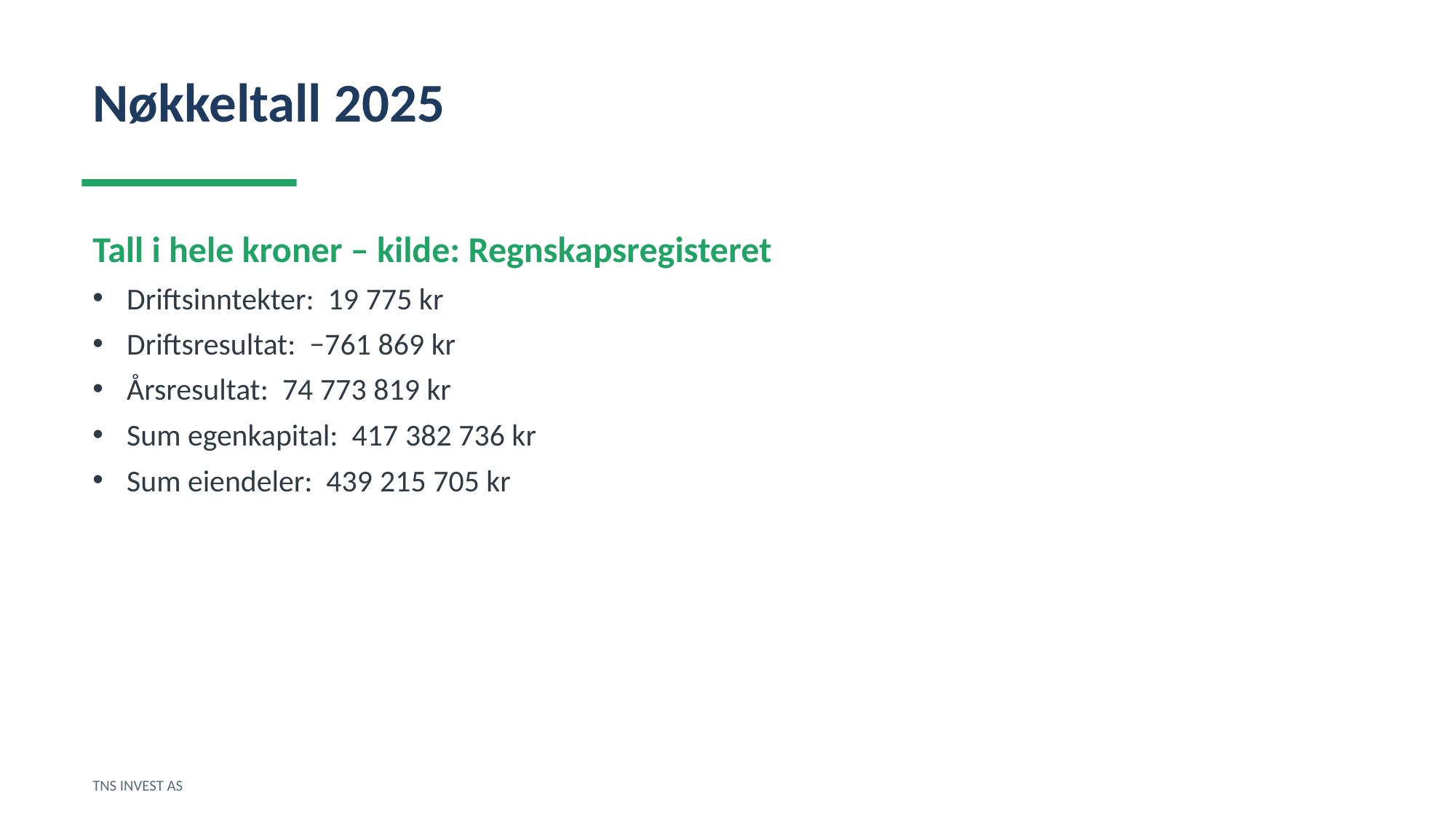

Nøkkeltall 2025

Tall i hele kroner – kilde: Regnskapsregisteret
Driftsinntekter:  19 775 kr
Driftsresultat:  −761 869 kr
Årsresultat:  74 773 819 kr
Sum egenkapital:  417 382 736 kr
Sum eiendeler:  439 215 705 kr
TNS INVEST AS